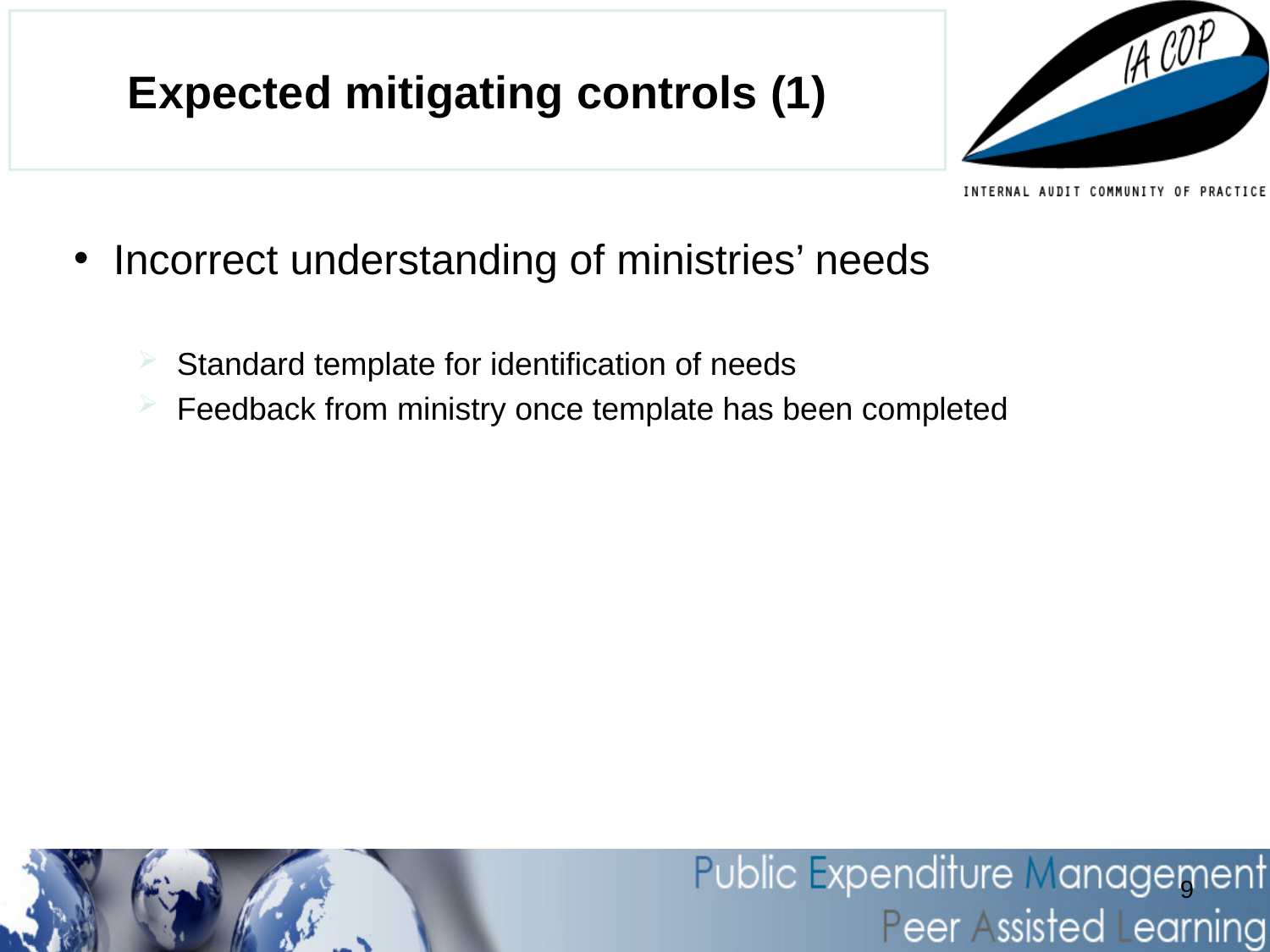

# Expected mitigating controls (1)
Incorrect understanding of ministries’ needs

Standard template for identification of needs
Feedback from ministry once template has been completed

9